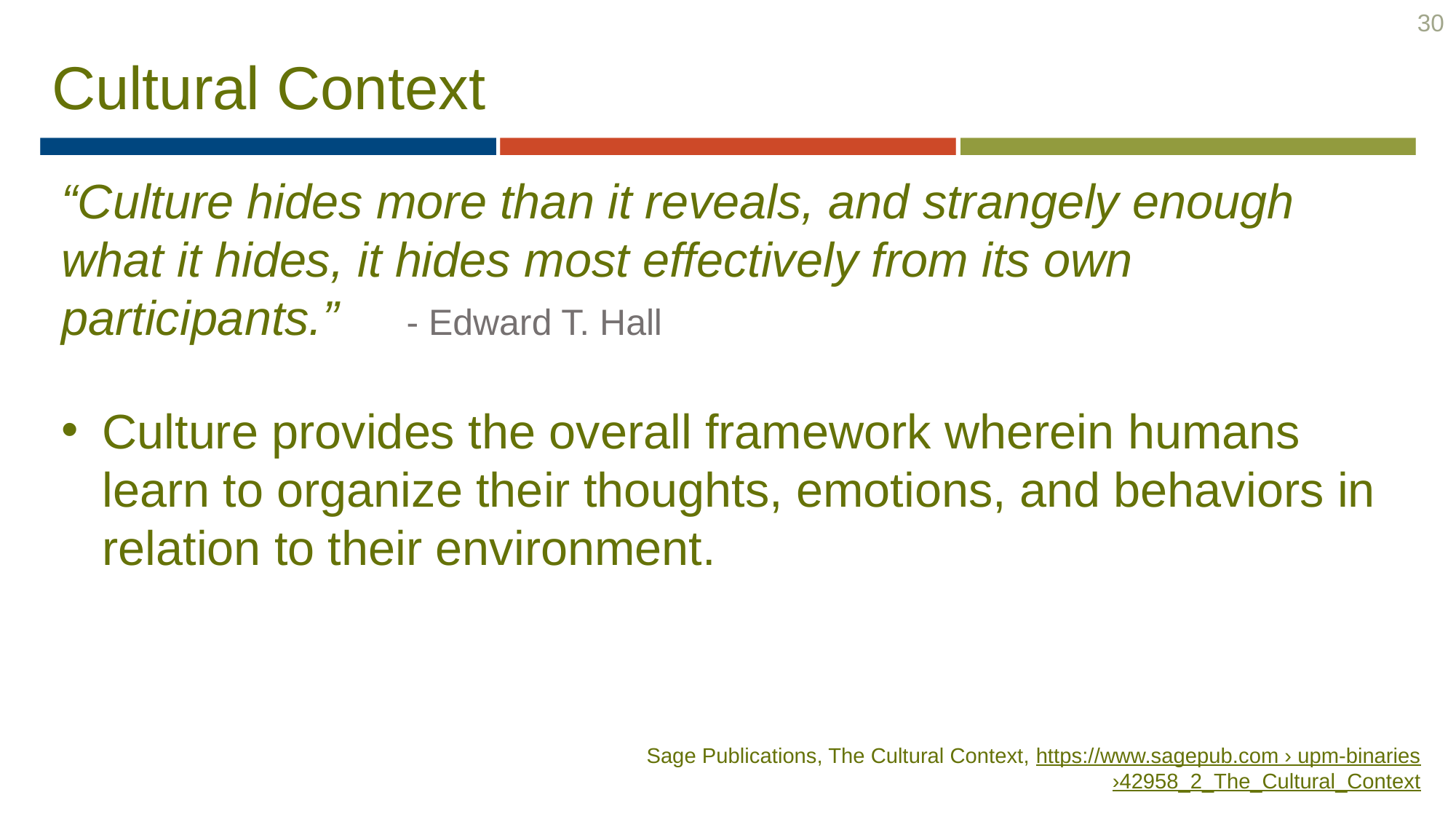

30
# Cultural Context
“Culture hides more than it reveals, and strangely enough what it hides, it hides most effectively from its own participants.”     - Edward T. Hall
Culture provides the overall framework wherein humans learn to organize their thoughts, emotions, and behaviors in relation to their environment.
Sage Publications, The Cultural Context, https://www.sagepub.com › upm-binaries ›42958_2_The_Cultural_Context